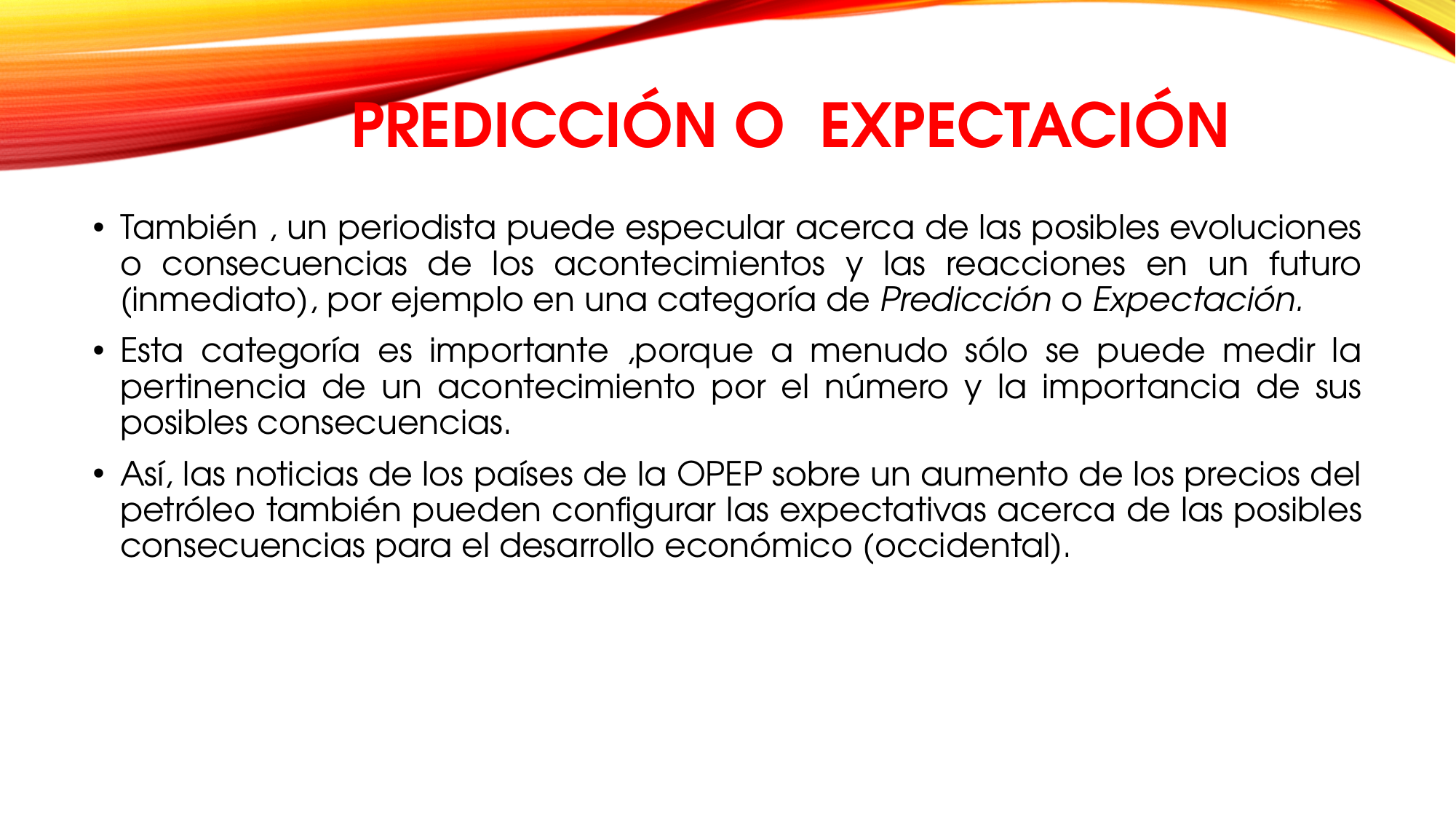

# Predicción o  Expectación
También , un periodista puede especular acerca de las posibles evoluciones o consecuencias de los acontecimientos y las reacciones en un futuro (inmediato), por ejemplo en una categoría de Predicción o Expectación.
Esta categoría es importante ,porque a menudo sólo se puede medir la pertinencia de un acontecimiento por el número y la importancia de sus posibles consecuencias.
Así, las noticias de los países de la OPEP sobre un aumento de los precios del petróleo también pueden configurar las expectativas acerca de las posibles consecuencias para el desarrollo económico (occidental).